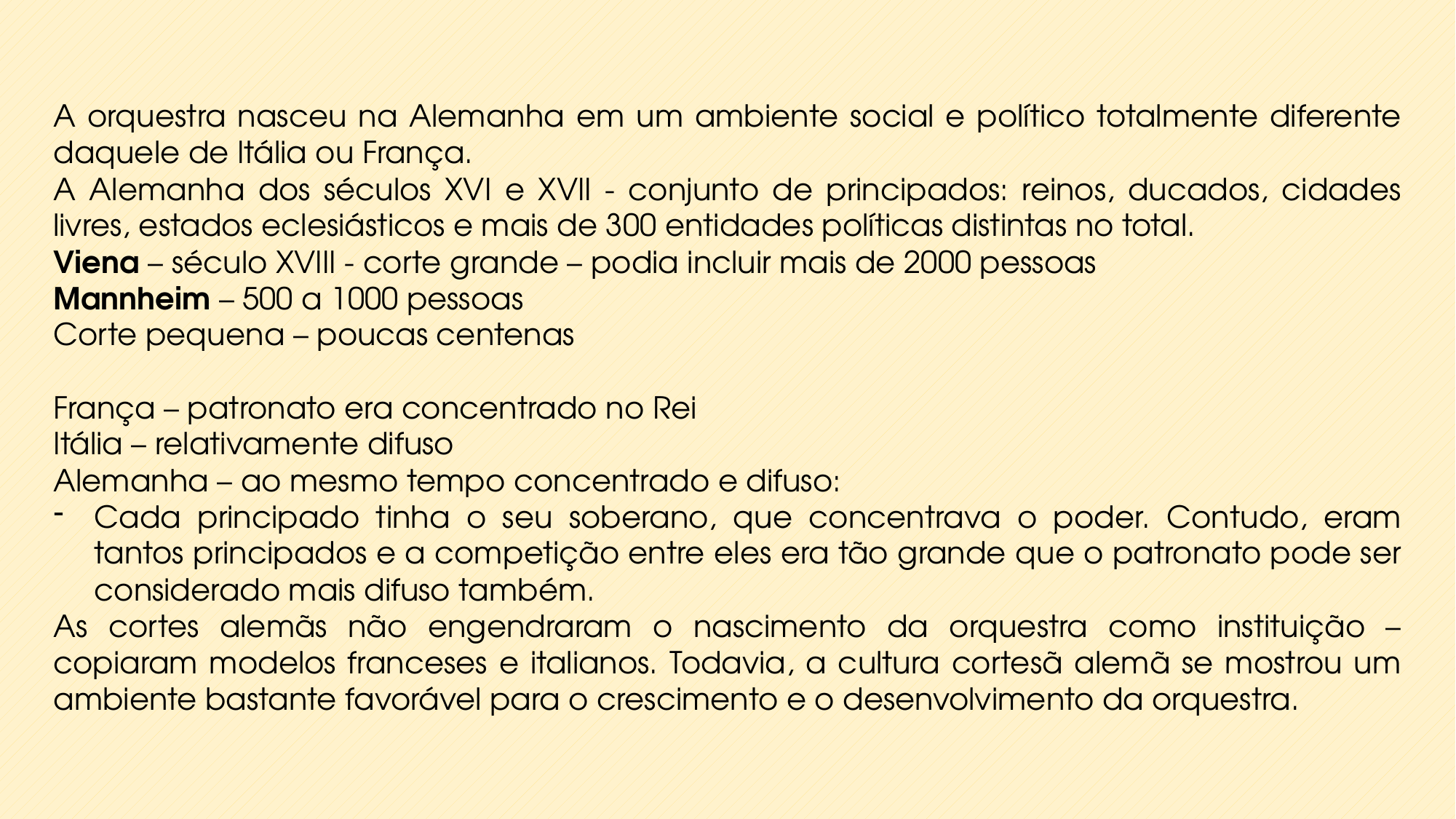

A orquestra nasceu na Alemanha em um ambiente social e político totalmente diferente daquele de Itália ou França.
A Alemanha dos séculos XVI e XVII - conjunto de principados: reinos, ducados, cidades livres, estados eclesiásticos e mais de 300 entidades políticas distintas no total.
Viena – século XVIII - corte grande – podia incluir mais de 2000 pessoas
Mannheim – 500 a 1000 pessoas
Corte pequena – poucas centenas

França – patronato era concentrado no Rei
Itália – relativamente difuso
Alemanha – ao mesmo tempo concentrado e difuso:
Cada principado tinha o seu soberano, que concentrava o poder. Contudo, eram tantos principados e a competição entre eles era tão grande que o patronato pode ser considerado mais difuso também.
As cortes alemãs não engendraram o nascimento da orquestra como instituição – copiaram modelos franceses e italianos. Todavia, a cultura cortesã alemã se mostrou um ambiente bastante favorável para o crescimento e o desenvolvimento da orquestra.